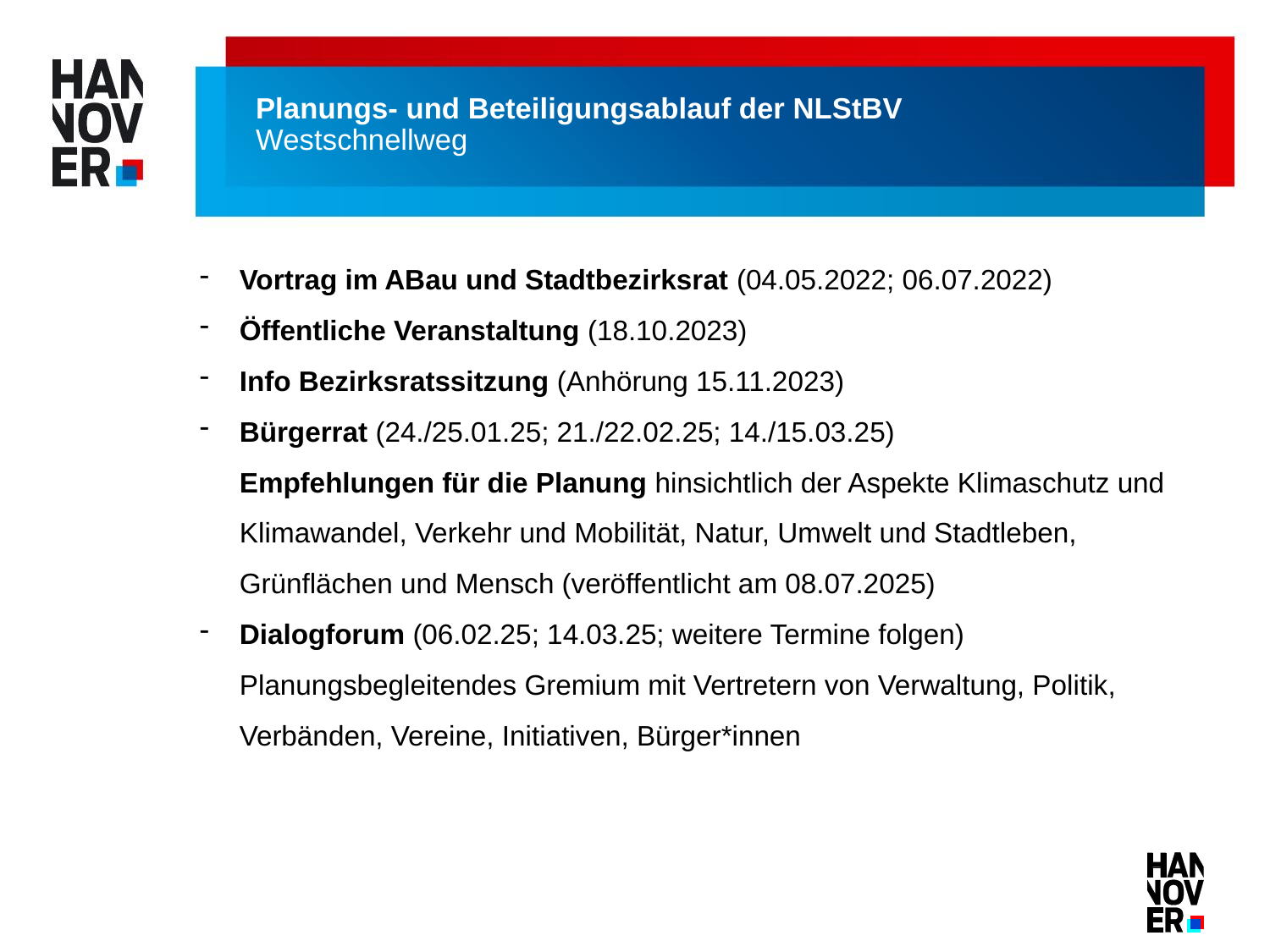

# Planungs- und Beteiligungsablauf der NLStBV Westschnellweg
Vortrag im ABau und Stadtbezirksrat (04.05.2022; 06.07.2022)
Öffentliche Veranstaltung (18.10.2023)
Info Bezirksratssitzung (Anhörung 15.11.2023)
Bürgerrat (24./25.01.25; 21./22.02.25; 14./15.03.25)
Empfehlungen für die Planung hinsichtlich der Aspekte Klimaschutz und Klimawandel, Verkehr und Mobilität, Natur, Umwelt und Stadtleben, Grünflächen und Mensch (veröffentlicht am 08.07.2025)
Dialogforum (06.02.25; 14.03.25; weitere Termine folgen)
Planungsbegleitendes Gremium mit Vertretern von Verwaltung, Politik, Verbänden, Vereine, Initiativen, Bürger*innen